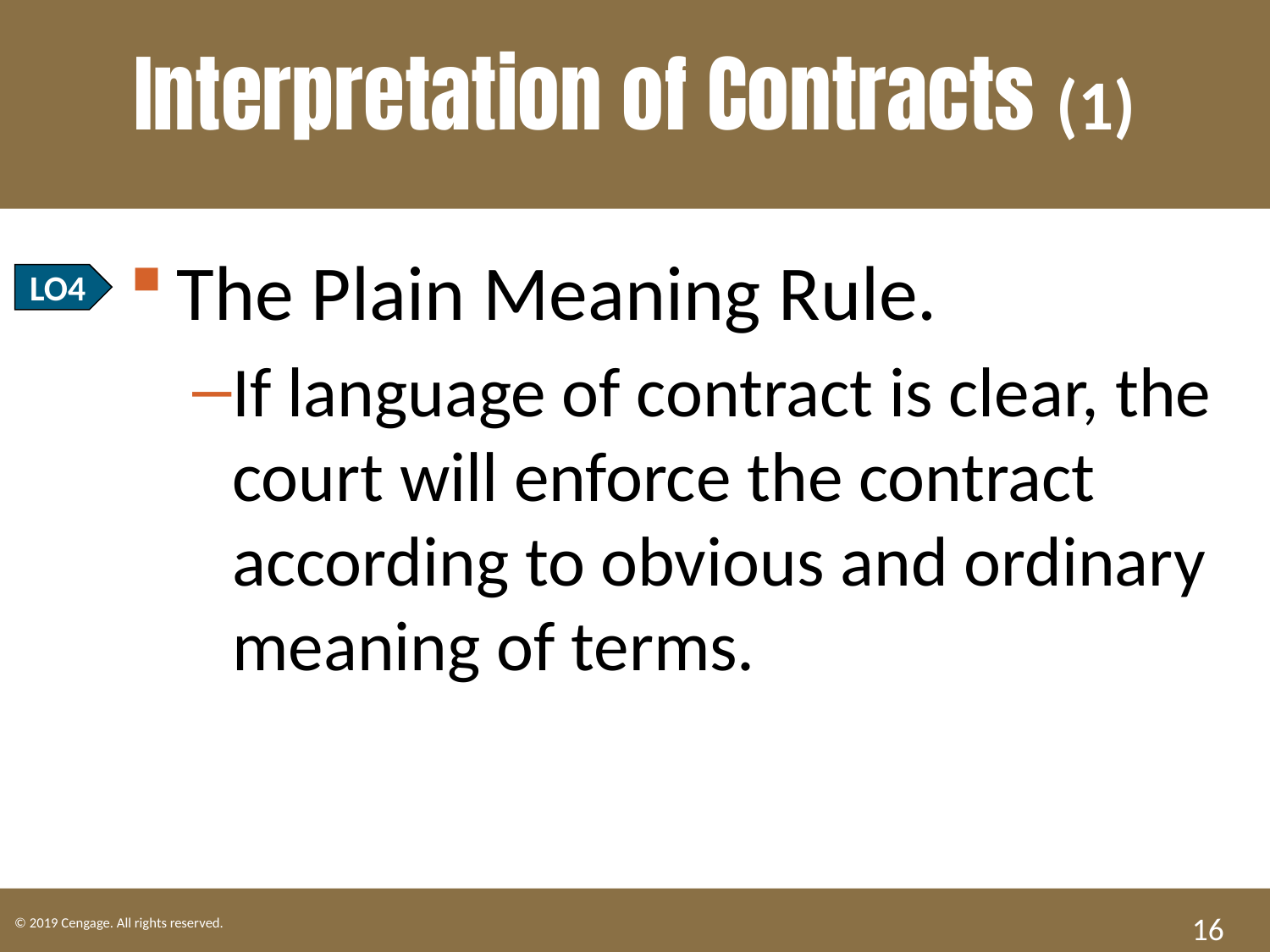

Interpretation of Contracts (1)
The Plain Meaning Rule.
If language of contract is clear, the court will enforce the contract according to obvious and ordinary meaning of terms.
LO4
16